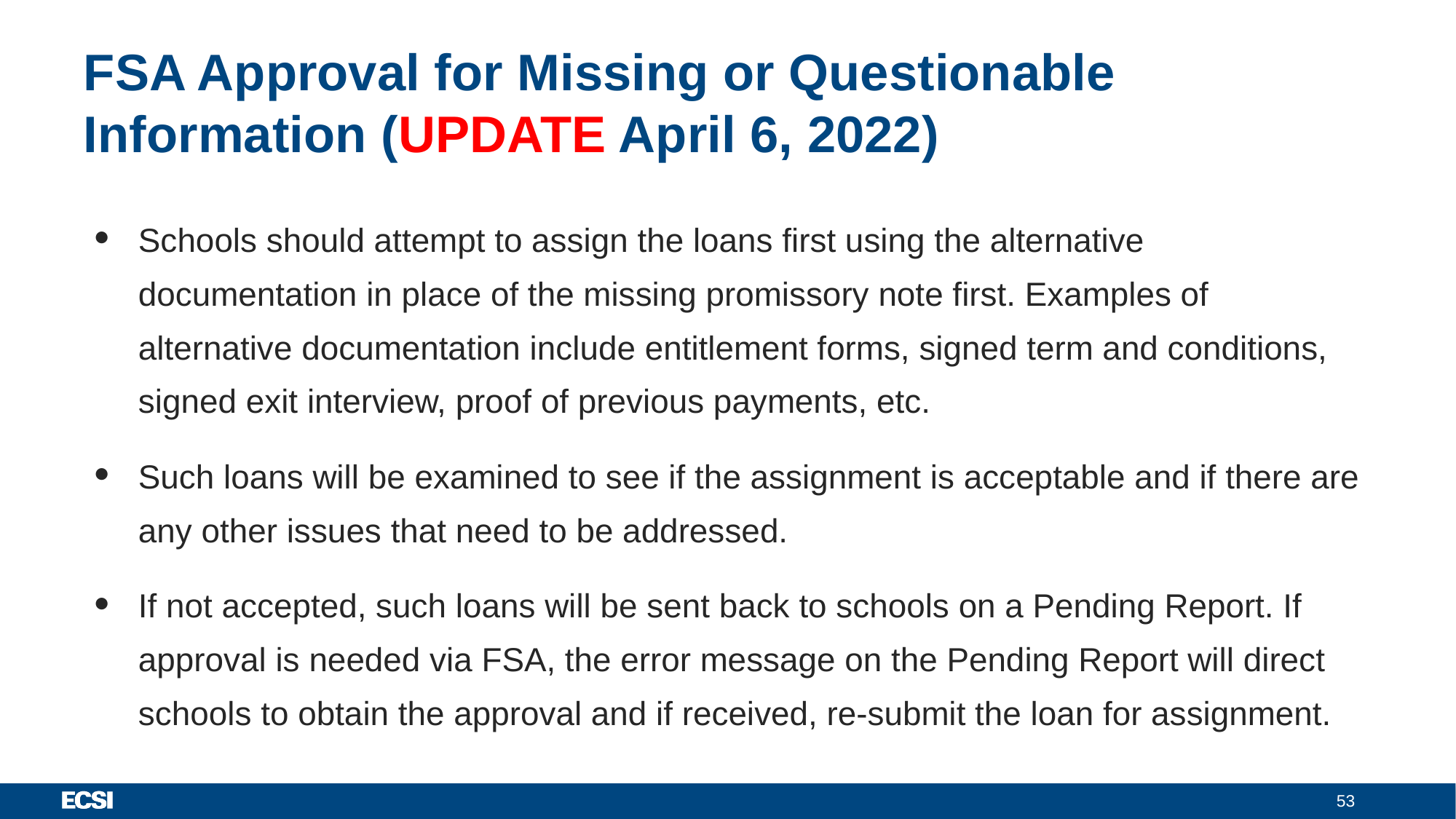

# FSA Approval for Missing or Questionable Information (UPDATE April 6, 2022)
Schools should attempt to assign the loans first using the alternative documentation in place of the missing promissory note first. Examples of alternative documentation include entitlement forms, signed term and conditions, signed exit interview, proof of previous payments, etc.
Such loans will be examined to see if the assignment is acceptable and if there are any other issues that need to be addressed.
If not accepted, such loans will be sent back to schools on a Pending Report. If approval is needed via FSA, the error message on the Pending Report will direct schools to obtain the approval and if received, re-submit the loan for assignment.